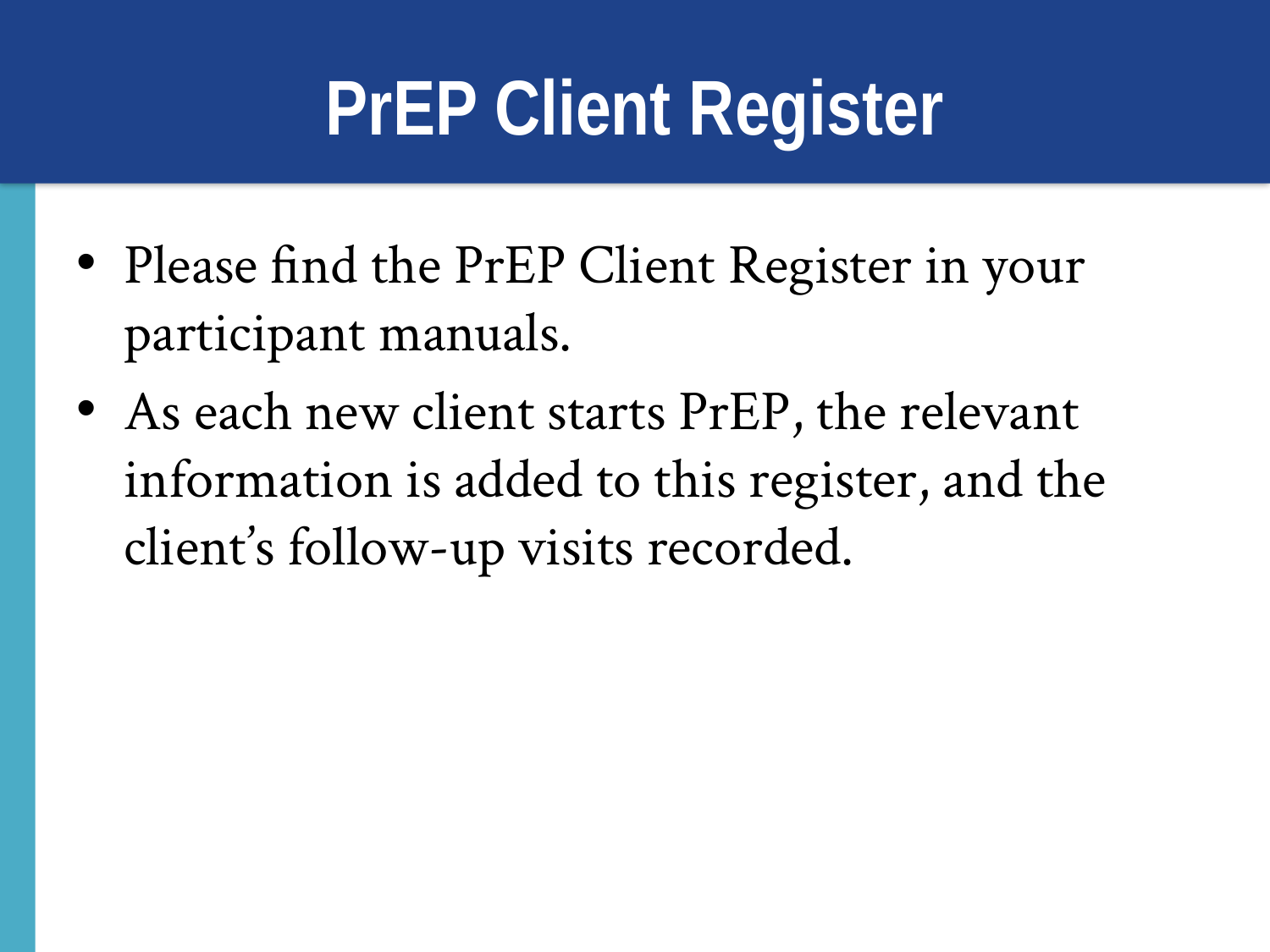

# PrEP Client Register
Please find the PrEP Client Register in your participant manuals.
As each new client starts PrEP, the relevant information is added to this register, and the client’s follow-up visits recorded.